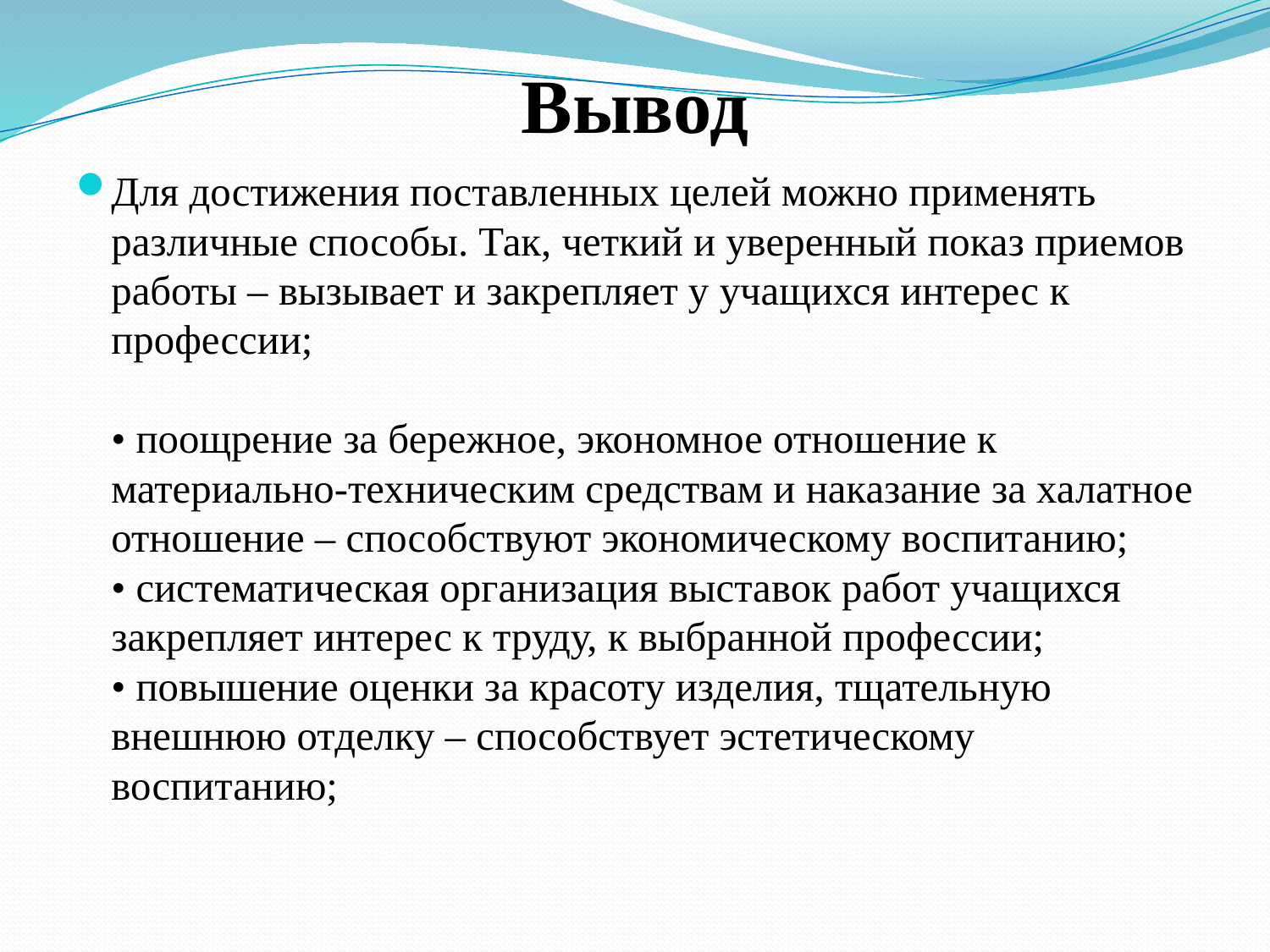

# Вывод
Для достижения поставленных целей можно применять различные способы. Так, четкий и уверенный показ приемов работы – вызывает и закрепляет у учащихся интерес к профессии;
• поощрение за бережное, экономное отношение к материально-техническим средствам и наказание за халатное отношение – способствуют экономическому воспитанию;
• систематическая организация выставок работ учащихся закрепляет интерес к труду, к выбранной профессии;
• повышение оценки за красоту изделия, тщательную внешнюю отделку – способствует эстетическому воспитанию;